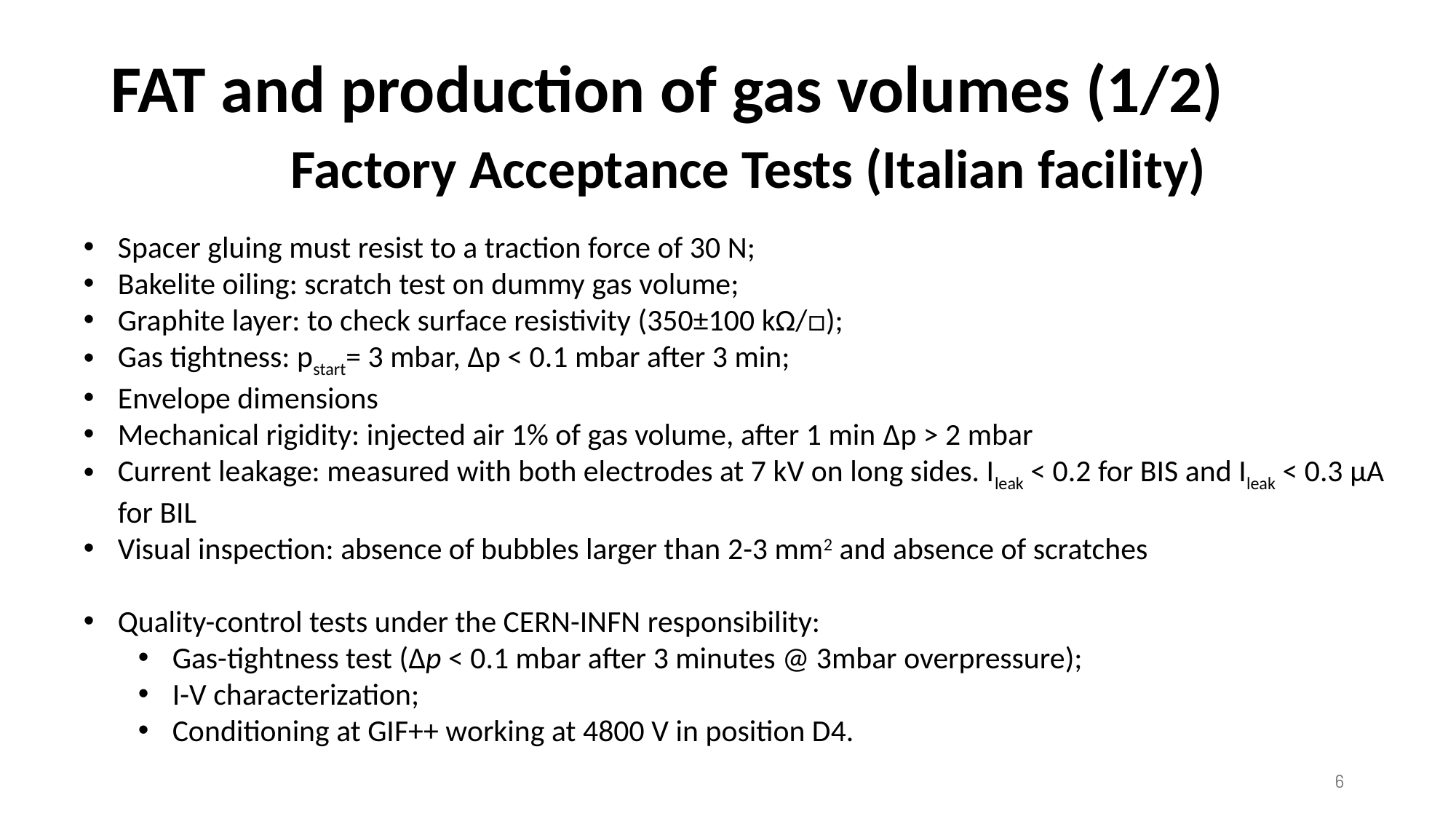

# FAT and production of gas volumes (1/2)
By A. Pelosi
Factory Acceptance Tests (Italian facility)

Spacer gluing must resist to a traction force of 30 N;
Bakelite oiling: scratch test on dummy gas volume;
Graphite layer: to check surface resistivity (350±100 kΩ/□);
Gas tightness: pstart= 3 mbar, ∆p < 0.1 mbar after 3 min;
Envelope dimensions
Mechanical rigidity: injected air 1% of gas volume, after 1 min Δp > 2 mbar
Current leakage: measured with both electrodes at 7 kV on long sides. Ileak < 0.2 for BIS and Ileak < 0.3 μA  for BIL
Visual inspection: absence of bubbles larger than 2-3 mm2 and absence of scratches

Quality-control tests under the CERN-INFN responsibility:
Gas-tightness test (Δp < 0.1 mbar after 3 minutes @ 3mbar overpressure);
I-V characterization;
Conditioning at GIF++ working at 4800 V in position D4.

BIL680

6